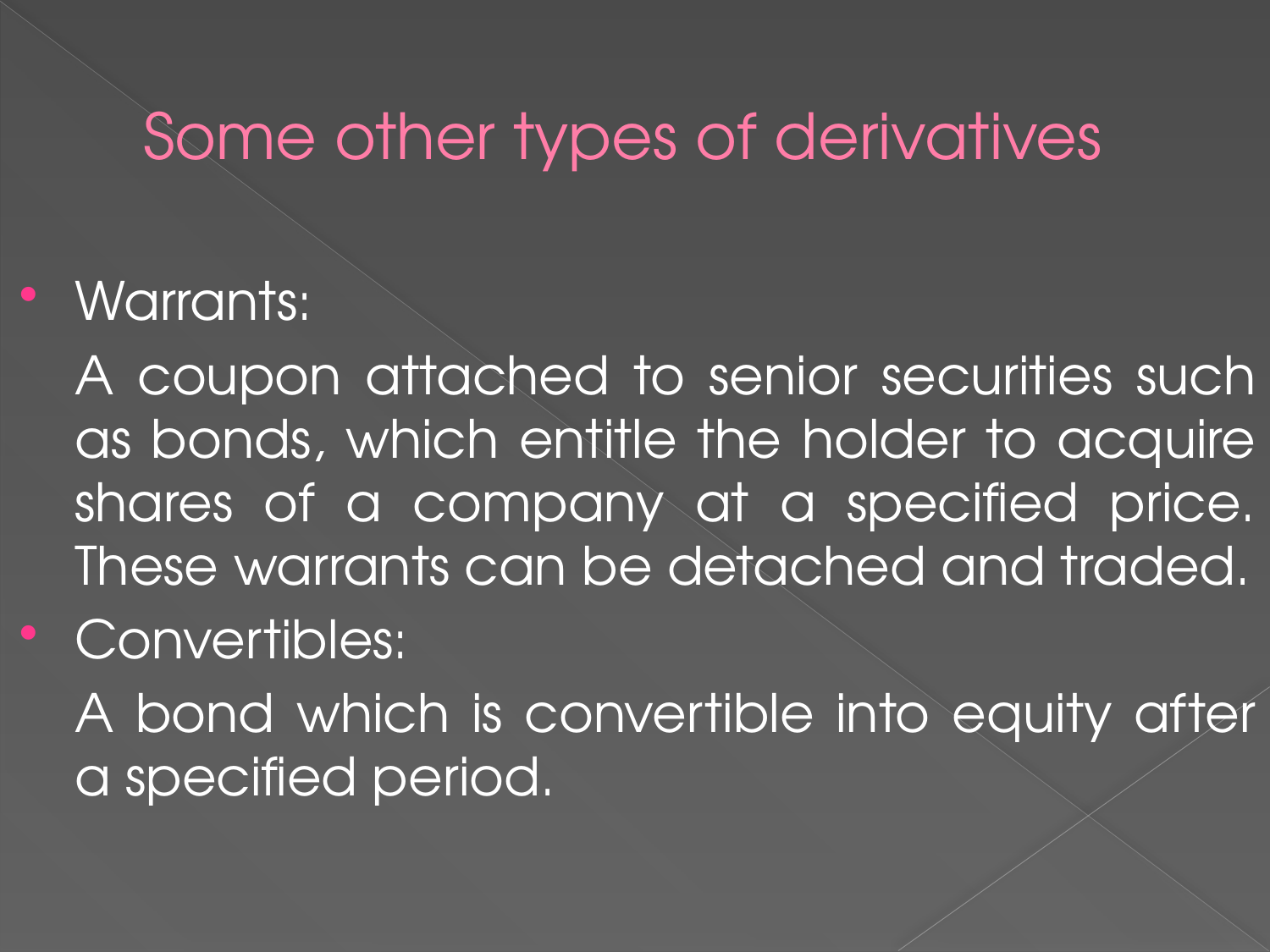

# Some other types of derivatives
Warrants:
	A coupon attached to senior securities such as bonds, which entitle the holder to acquire shares of a company at a specified price. These warrants can be detached and traded.
Convertibles:
	A bond which is convertible into equity after a specified period.